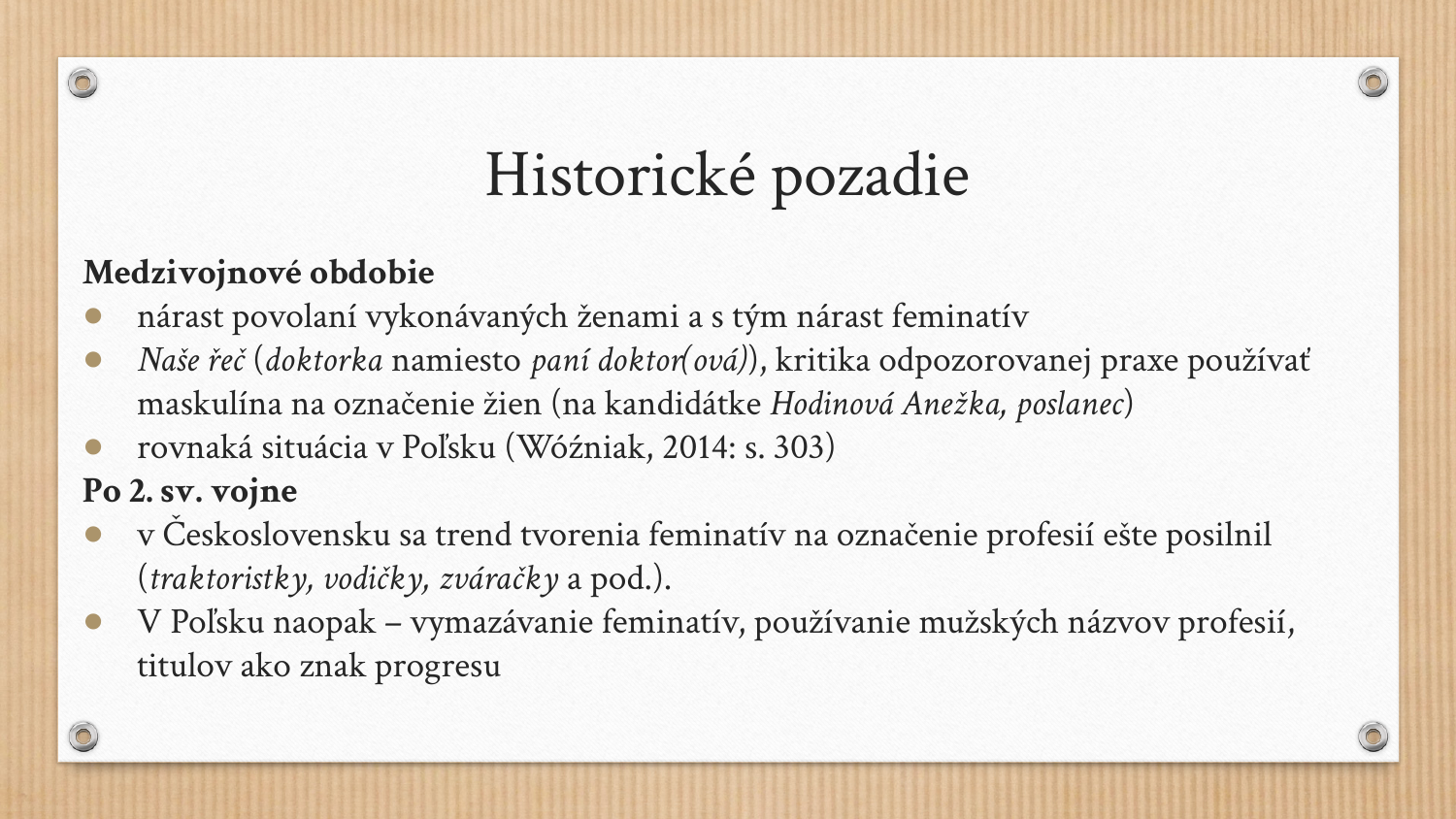

# Historické pozadie
Medzivojnové obdobie
nárast povolaní vykonávaných ženami a s tým nárast feminatív
Naše řeč (doktorka namiesto paní doktor(ová)), kritika odpozorovanej praxe používať maskulína na označenie žien (na kandidátke Hodinová Anežka, poslanec)
rovnaká situácia v Poľsku (Wóźniak, 2014: s. 303)
Po 2. sv. vojne
v Československu sa trend tvorenia feminatív na označenie profesií ešte posilnil (traktoristky, vodičky, zváračky a pod.).
V Poľsku naopak – vymazávanie feminatív, používanie mužských názvov profesií, titulov ako znak progresu